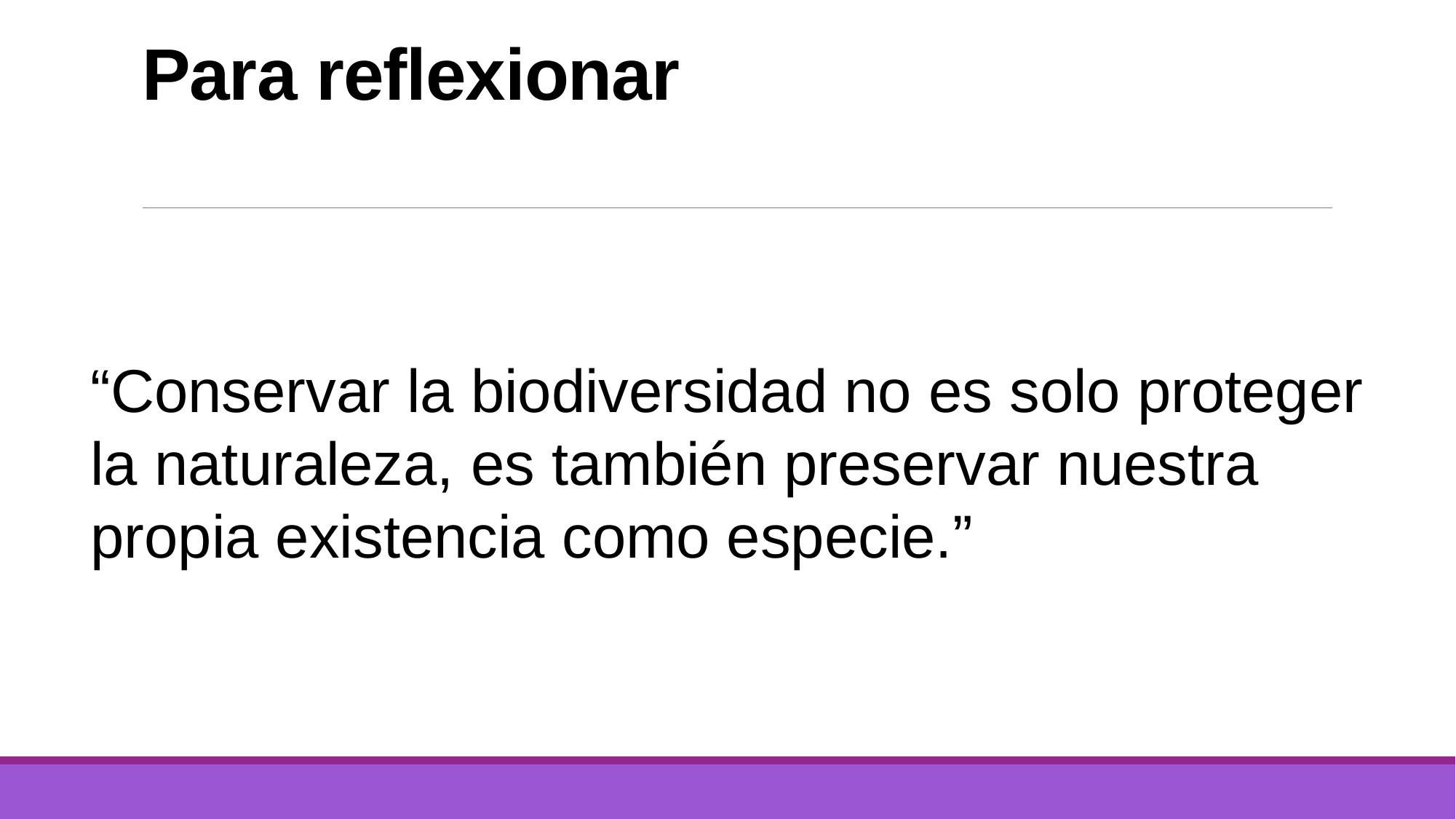

# Para reflexionar
“Conservar la biodiversidad no es solo proteger la naturaleza, es también preservar nuestra propia existencia como especie.”